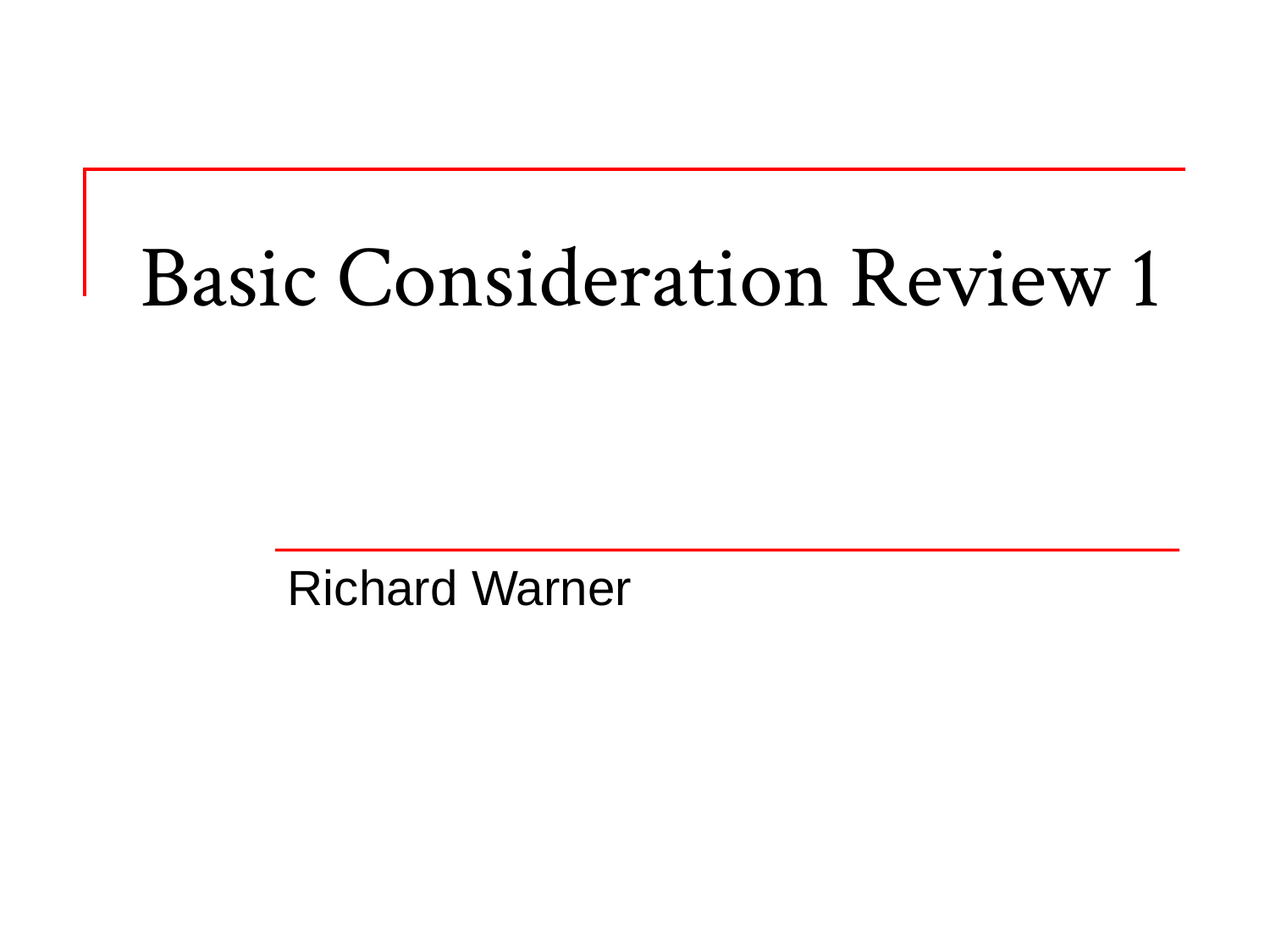

# Basic Consideration Review 1
Richard Warner